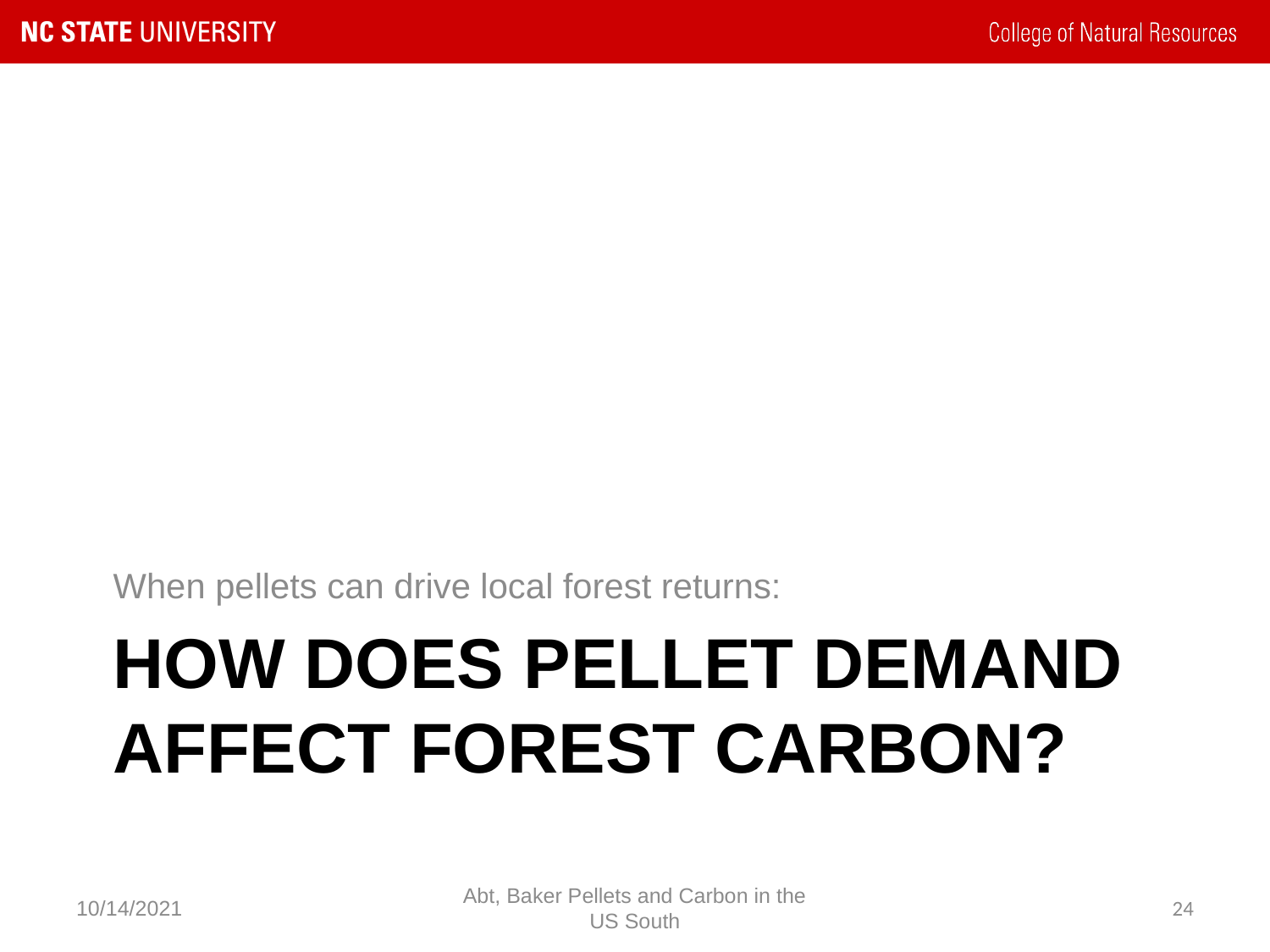

When pellets can drive local forest returns:
# How does pellet demand affect forest carbon?
10/14/2021
Abt, Baker Pellets and Carbon in the US South
24